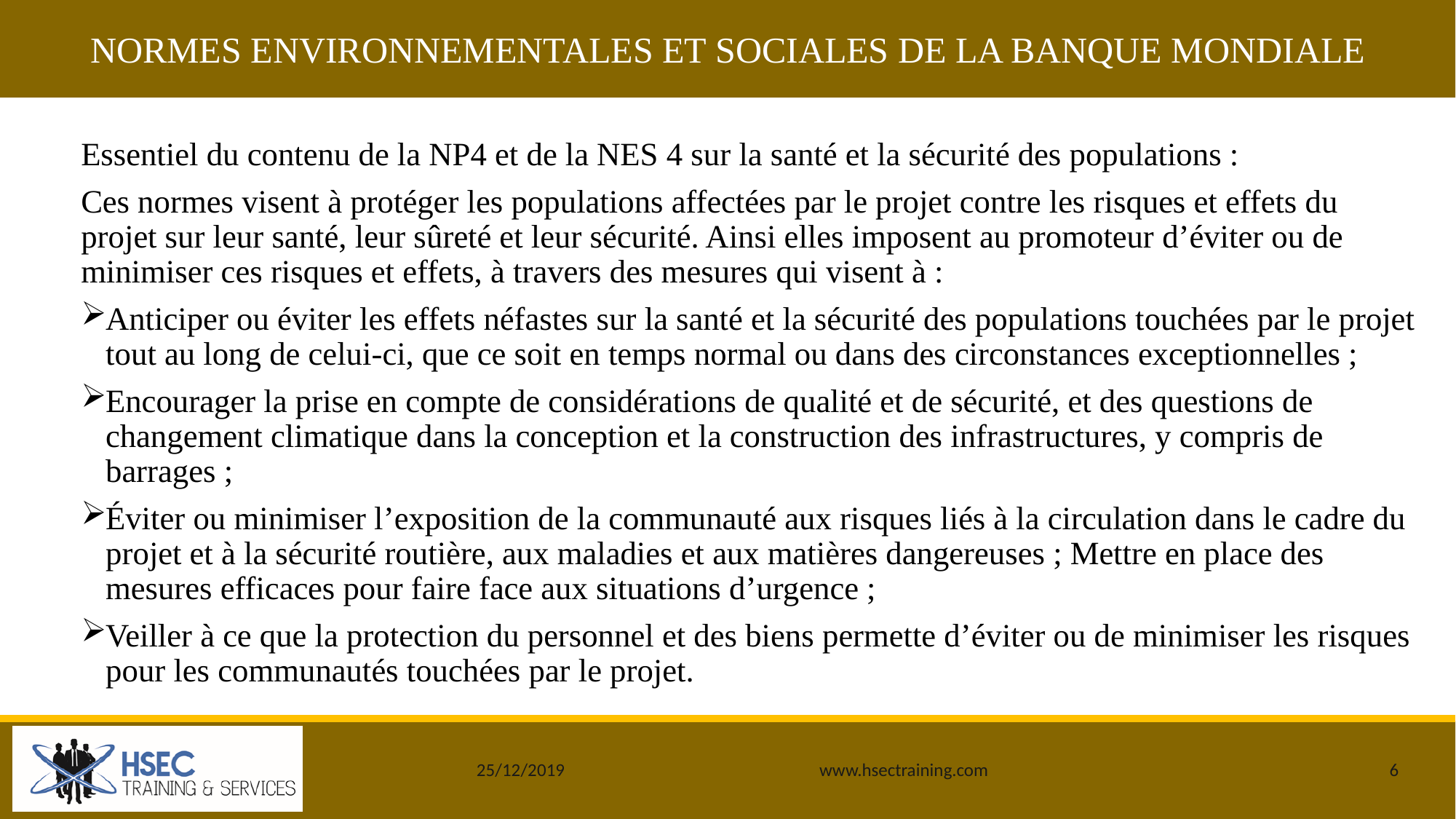

NORMES ENVIRONNEMENTALES ET SOCIALES DE LA BANQUE MONDIALE
#

Essentiel du contenu de la NP4 et de la NES 4 sur la santé et la sécurité des populations :
Ces normes visent à protéger les populations affectées par le projet contre les risques et effets du projet sur leur santé, leur sûreté et leur sécurité. Ainsi elles imposent au promoteur d’éviter ou de minimiser ces risques et effets, à travers des mesures qui visent à :
Anticiper ou éviter les effets néfastes sur la santé et la sécurité des populations touchées par le projet tout au long de celui-ci, que ce soit en temps normal ou dans des circonstances exceptionnelles ;
Encourager la prise en compte de considérations de qualité et de sécurité, et des questions de changement climatique dans la conception et la construction des infrastructures, y compris de barrages ;
Éviter ou minimiser l’exposition de la communauté aux risques liés à la circulation dans le cadre du projet et à la sécurité routière, aux maladies et aux matières dangereuses ; Mettre en place des mesures efficaces pour faire face aux situations d’urgence ;
Veiller à ce que la protection du personnel et des biens permette d’éviter ou de minimiser les risques pour les communautés touchées par le projet.

25/12/2019
www.hsectraining.com
6